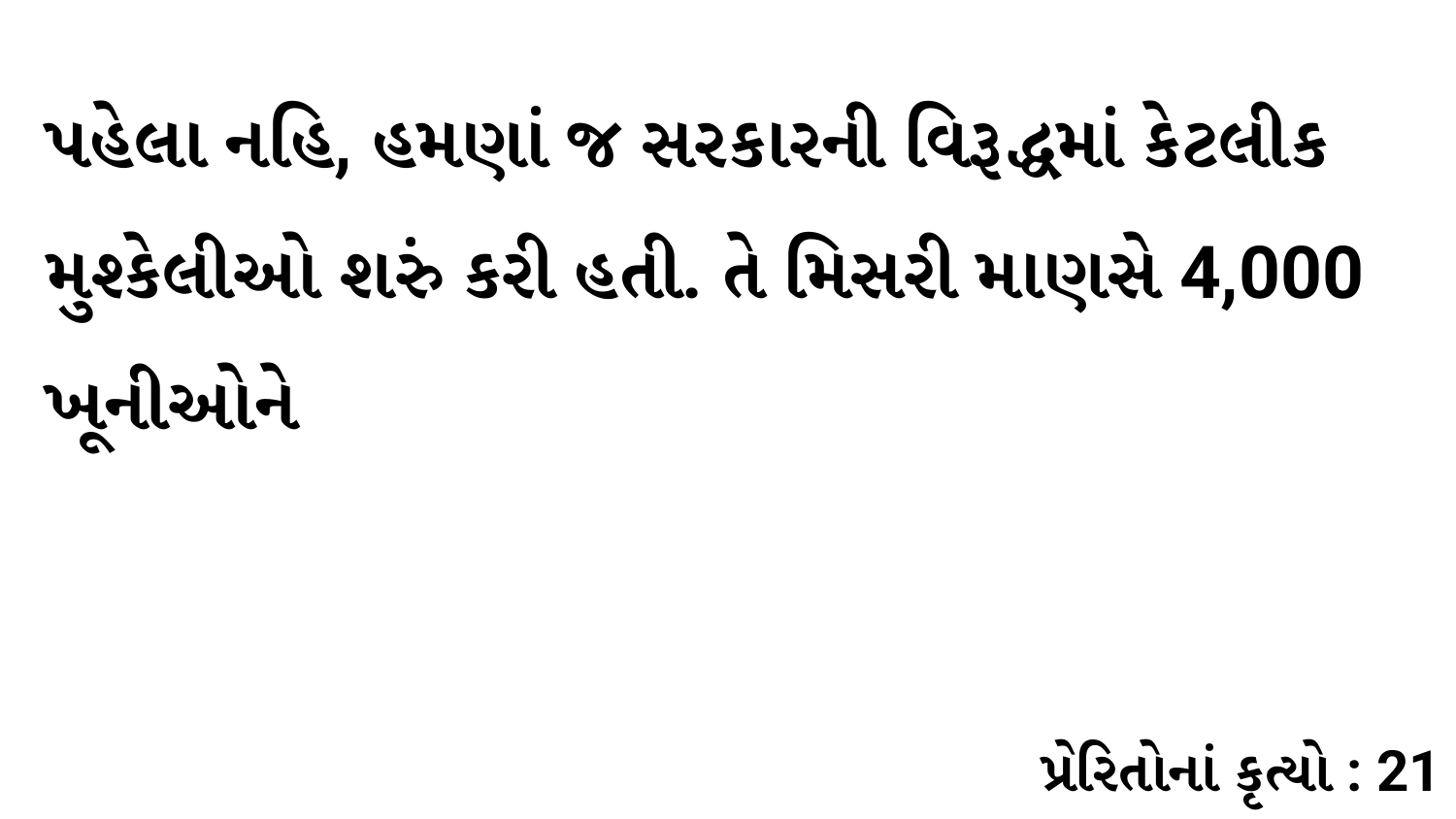

પહેલા નહિ, હમણાં જ સરકારની વિરૂદ્ધમાં કેટલીક મુશ્કેલીઓ શરું કરી હતી. તે મિસરી માણસે 4,000 ખૂનીઓને
પ્રેરિતોનાં કૃત્યો : 21